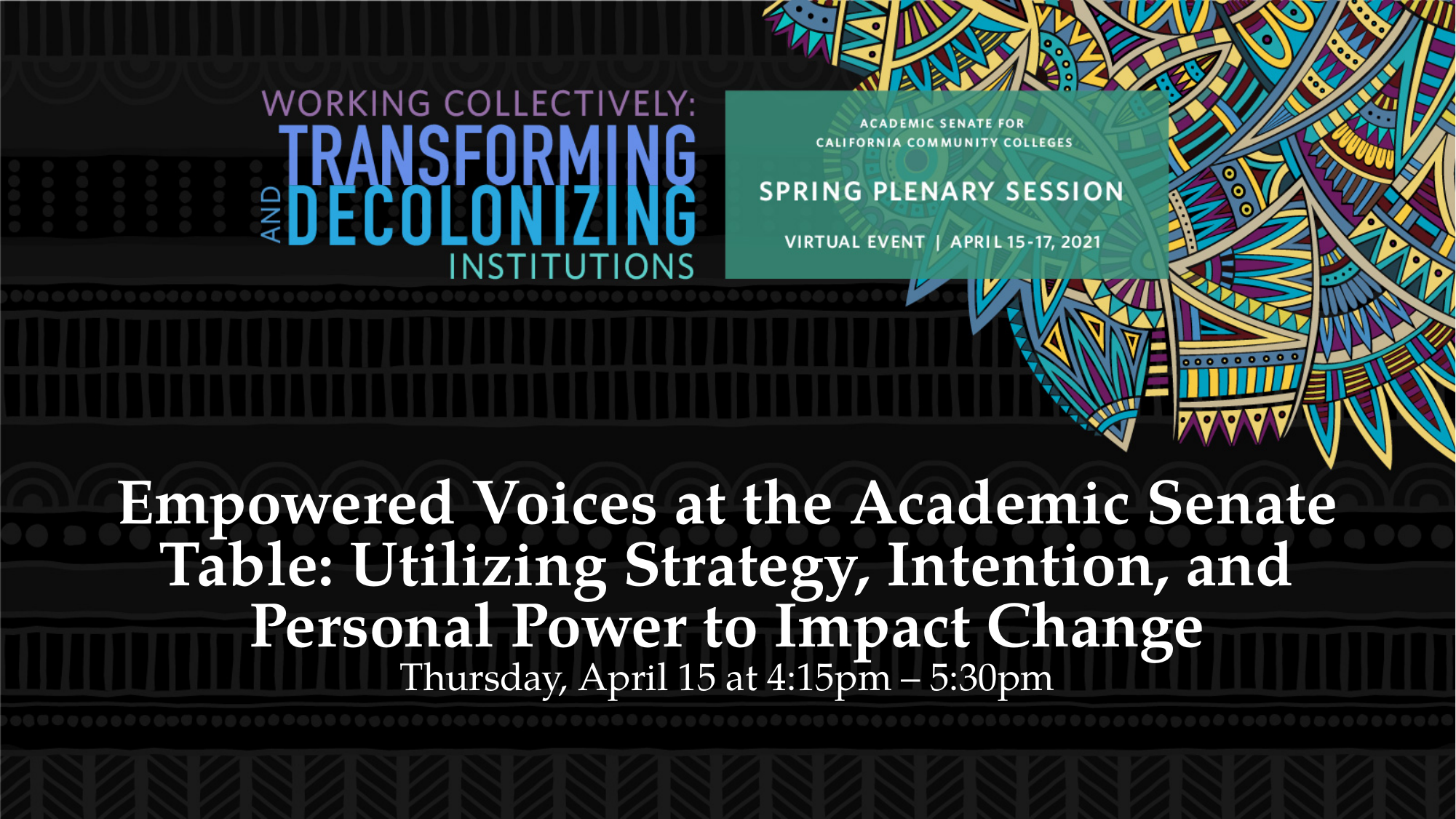

# Empowered Voices at the Academic Senate Table: Utilizing Strategy, Intention, and Personal Power to Impact Change Thursday, April 15 at 4:15pm – 5:30pm